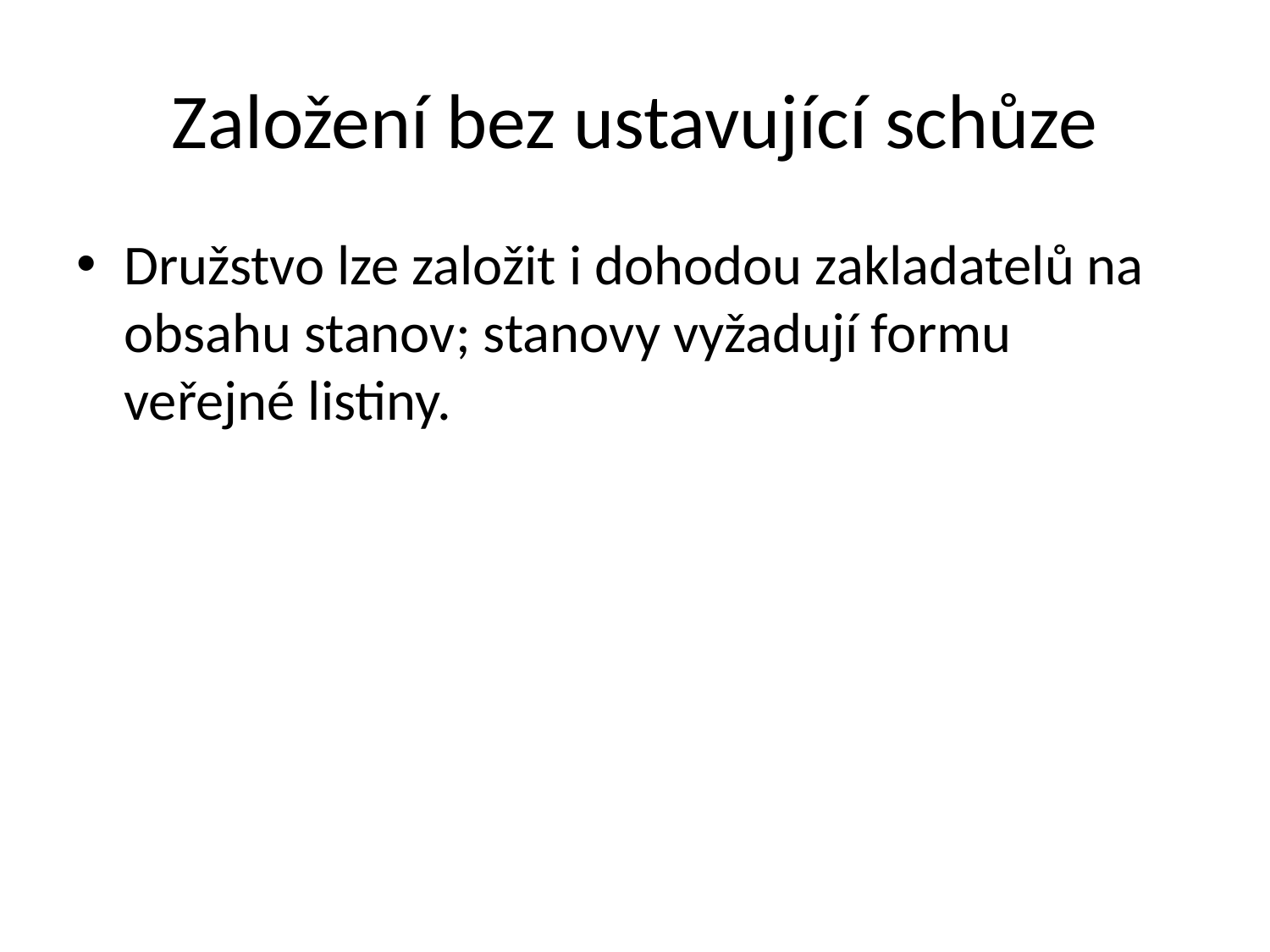

# Založení bez ustavující schůze
Družstvo lze založit i dohodou zakladatelů na obsahu stanov; stanovy vyžadují formu veřejné listiny.